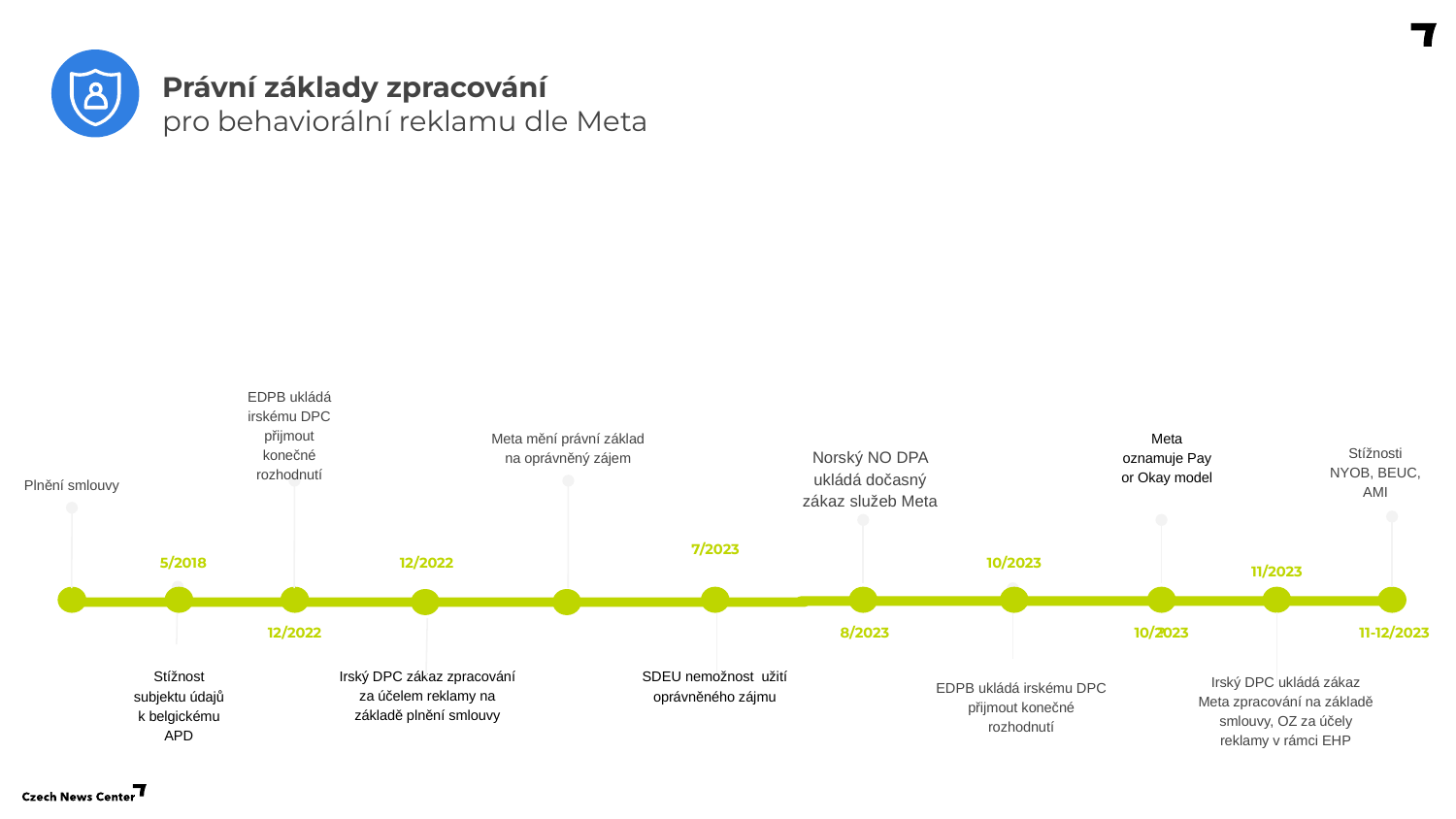

Právní základy zpracování
pro behaviorální reklamu dle Meta

Meta mění právní základ na oprávněný zájem
EDPB ukládá irskému DPC přijmout konečné rozhodnutí
Meta oznamuje Pay or Okay model
Norský NO DPA ukládá dočasný zákaz služeb Meta
Plnění smlouvy

Irský DPC zákaz zpracování za účelem reklamy na základě plnění smlouvy
Stížnost subjektu údajů k belgickému APD
SDEU nemožnost  užití oprávněného zájmu
EDPB ukládá irskému DPC přijmout konečné rozhodnutí
Stížnosti NYOB, BEUC, AMI

7/2023
5/2018
12/2022

10/2023
11/2023

12/2022

8/2023
?
10/2023
11-12/2023

Irský DPC ukládá zákaz Meta zpracování na základě smlouvy, OZ za účely reklamy v rámci EHP